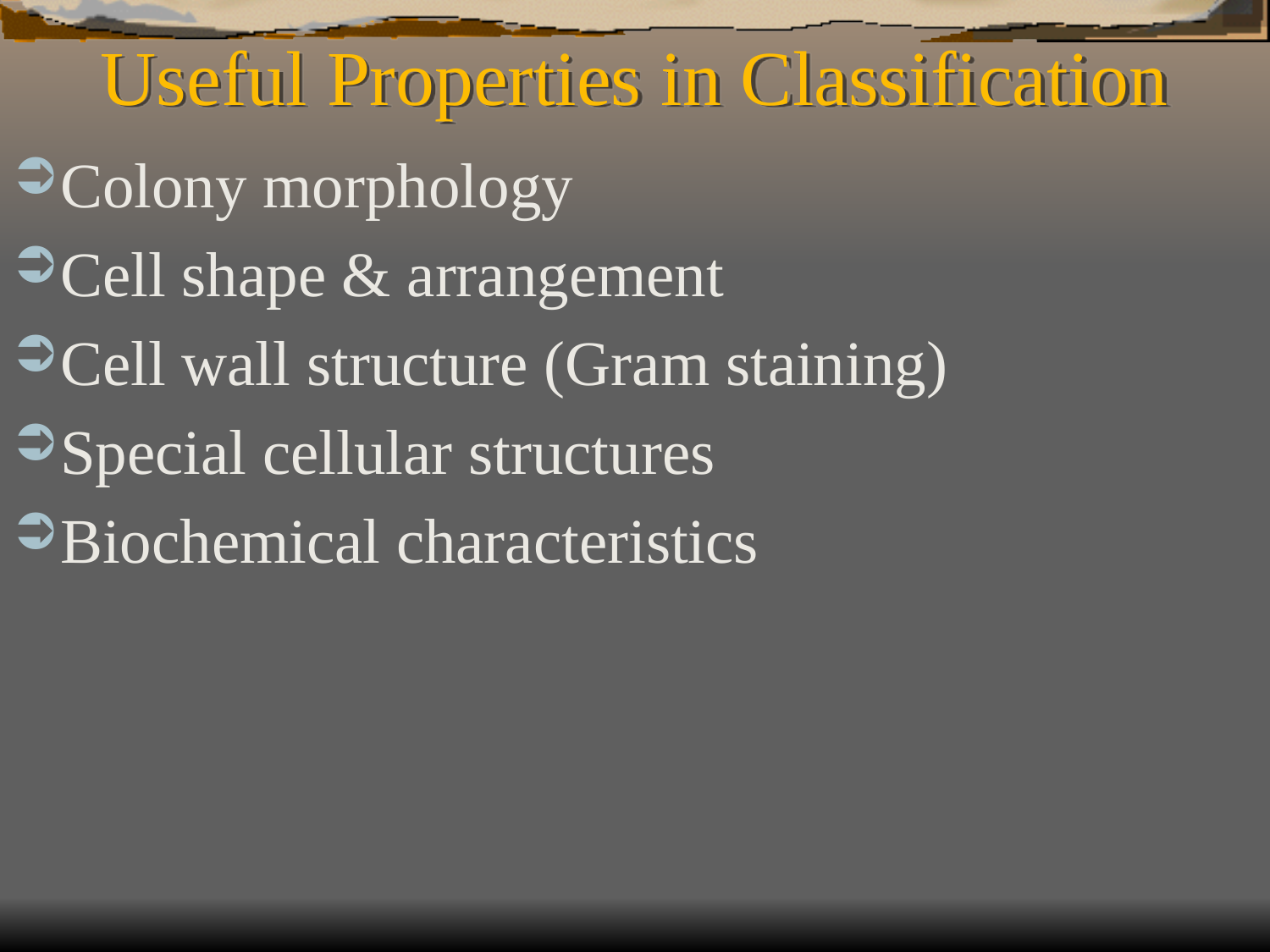

# Useful Properties in Classification
Colony morphology
Cell shape & arrangement
Cell wall structure (Gram staining)
Special cellular structures
Biochemical characteristics